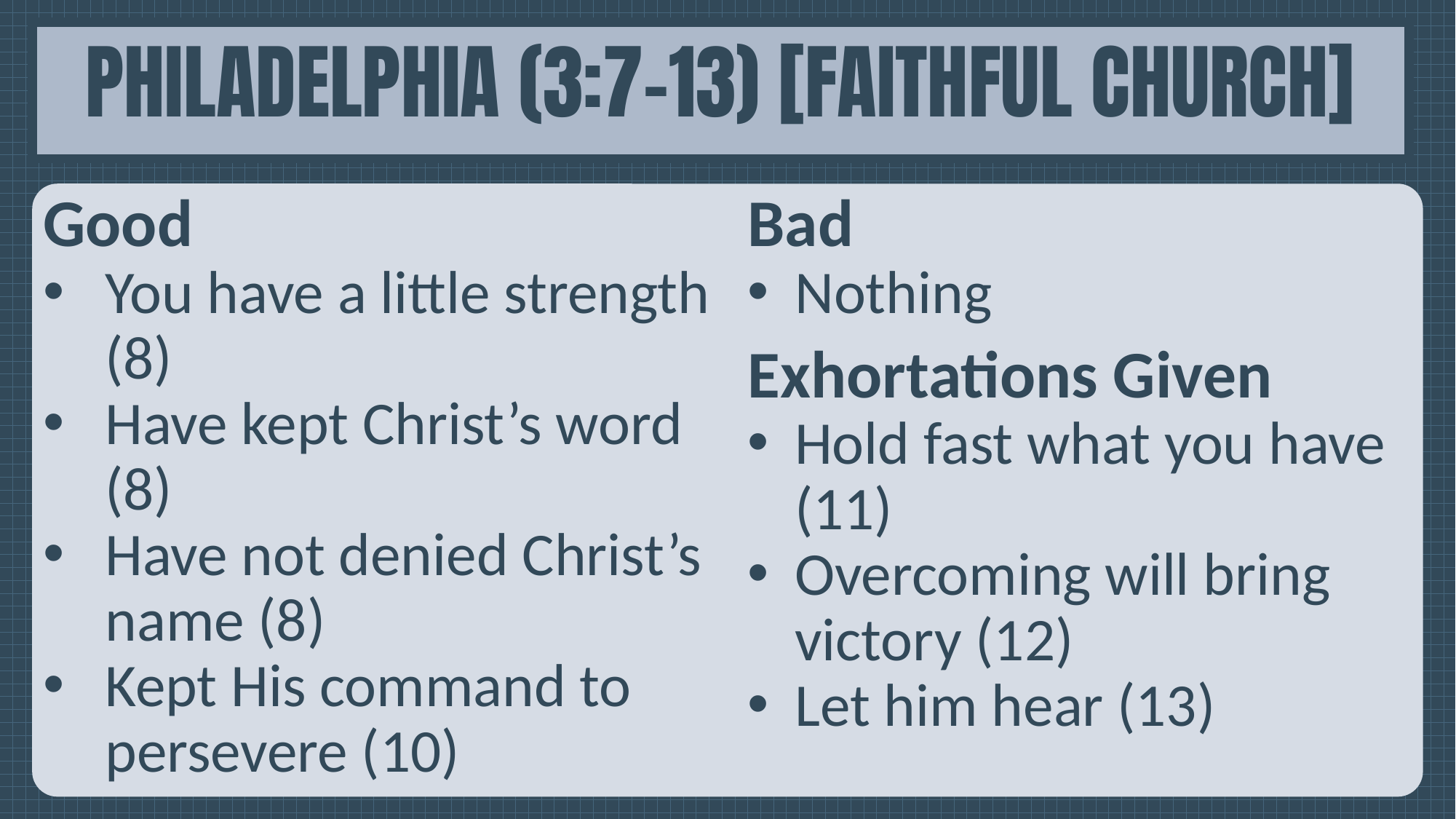

# Philadelphia (3:7-13) [Faithful Church]

Good
You have a little strength (8)
Have kept Christ’s word (8)
Have not denied Christ’s name (8)
Kept His command to persevere (10)

Bad
Nothing

Exhortations Given
Hold fast what you have (11)
Overcoming will bring victory (12)
Let him hear (13)